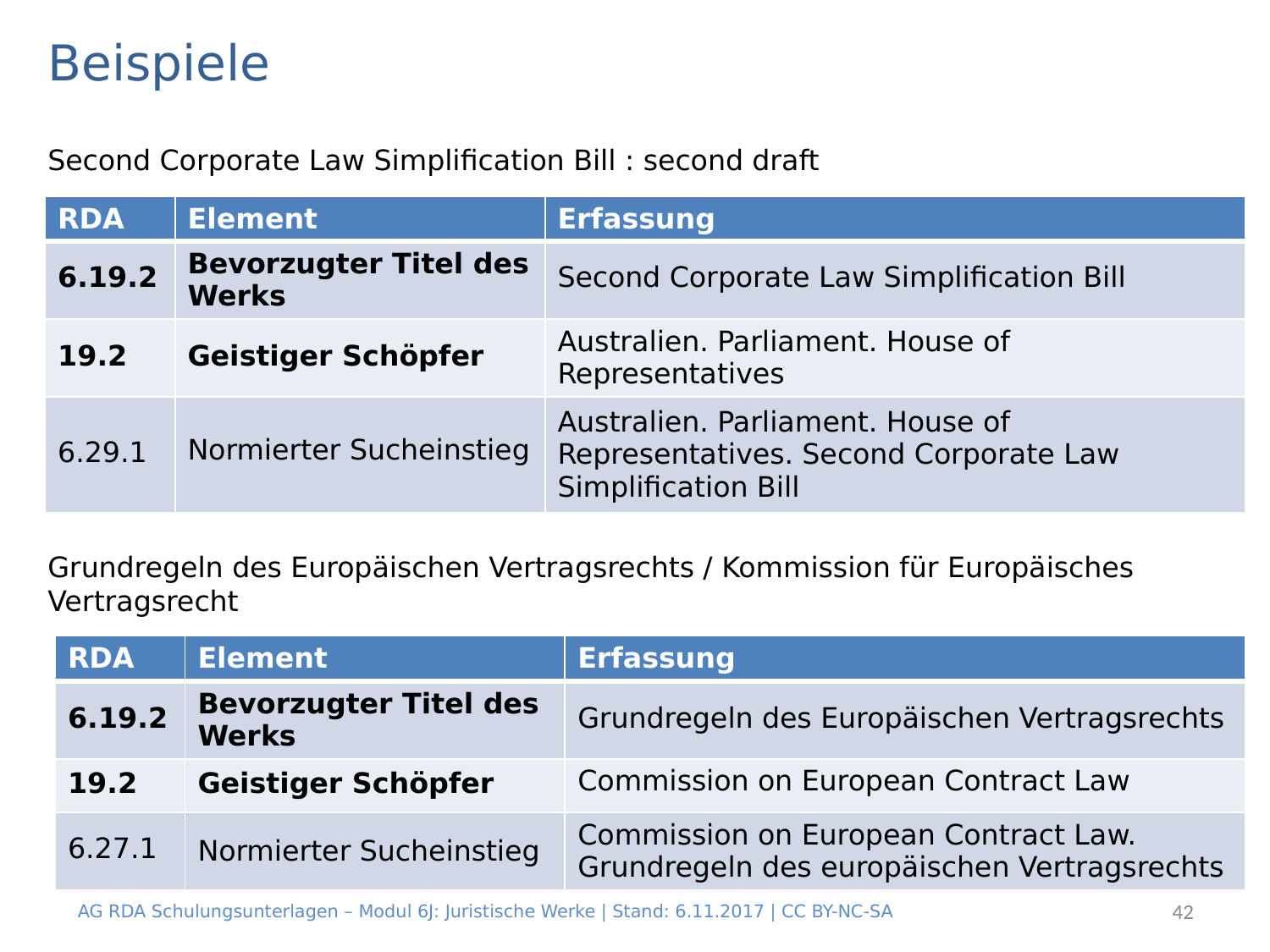

# Beispiele
Second Corporate Law Simplification Bill : second draft

Grundregeln des Europäischen Vertragsrechts / Kommission für Europäisches Vertragsrecht

| RDA | Element | Erfassung |
| --- | --- | --- |
| 6.19.2 | Bevorzugter Titel des Werks | Second Corporate Law Simplification Bill |
| 19.2 | Geistiger Schöpfer | Australien. Parliament. House of Representatives |
| 6.29.1 | Normierter Sucheinstieg | Australien. Parliament. House of Representatives. Second Corporate Law Simplification Bill |
| RDA | Element | Erfassung |
| --- | --- | --- |
| 6.19.2 | Bevorzugter Titel des Werks | Grundregeln des Europäischen Vertragsrechts |
| 19.2 | Geistiger Schöpfer | Commission on European Contract Law |
| 6.27.1 | Normierter Sucheinstieg | Commission on European Contract Law. Grundregeln des europäischen Vertragsrechts |
AG RDA Schulungsunterlagen – Modul 6J: Juristische Werke | Stand: 6.11.2017 | CC BY-NC-SA
42